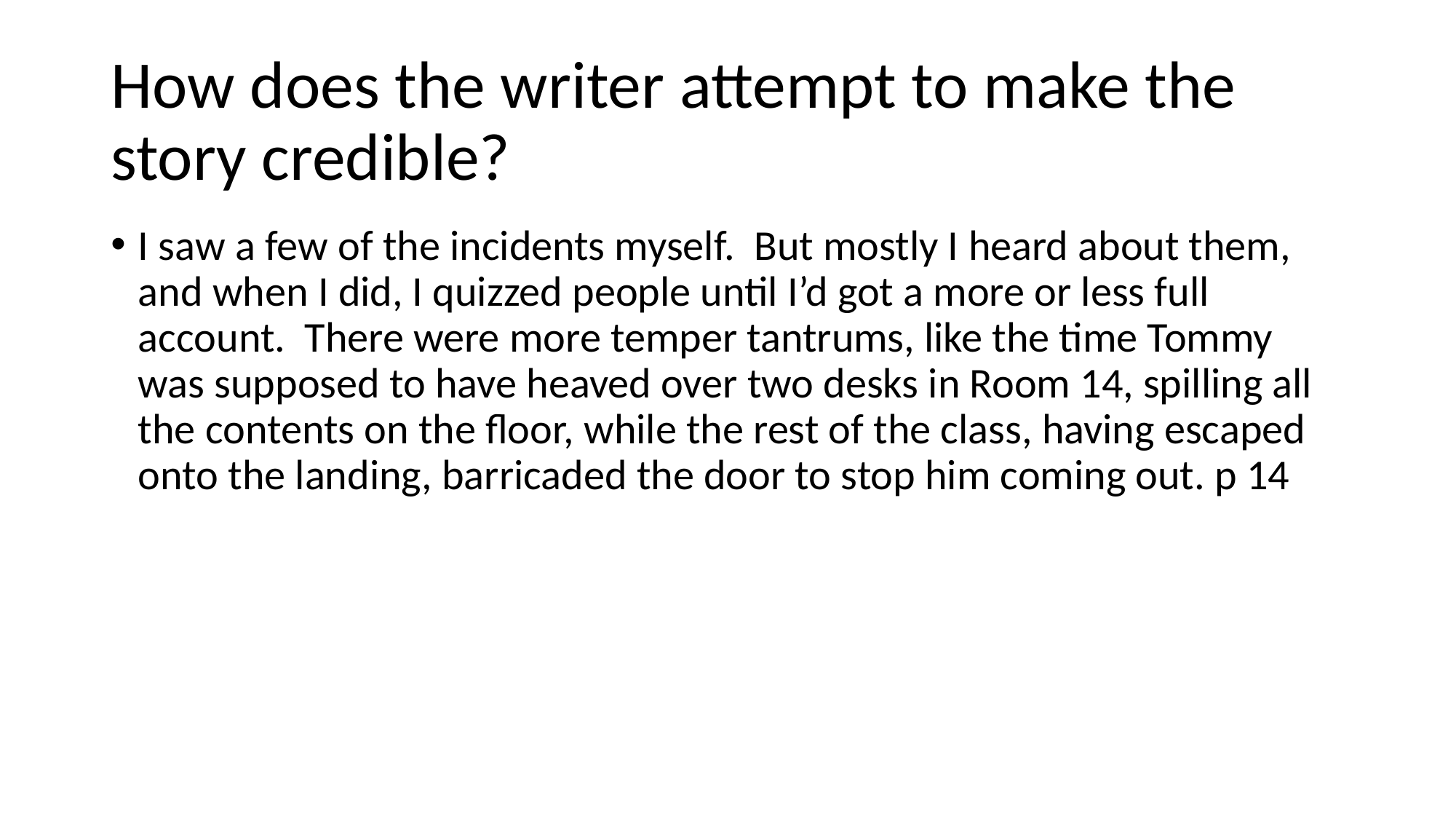

# How does the writer attempt to make the story credible?
I saw a few of the incidents myself.  But mostly I heard about them, and when I did, I quizzed people until I’d got a more or less full account.  There were more temper tantrums, like the time Tommy was supposed to have heaved over two desks in Room 14, spilling all the contents on the floor, while the rest of the class, having escaped onto the landing, barricaded the door to stop him coming out. p 14